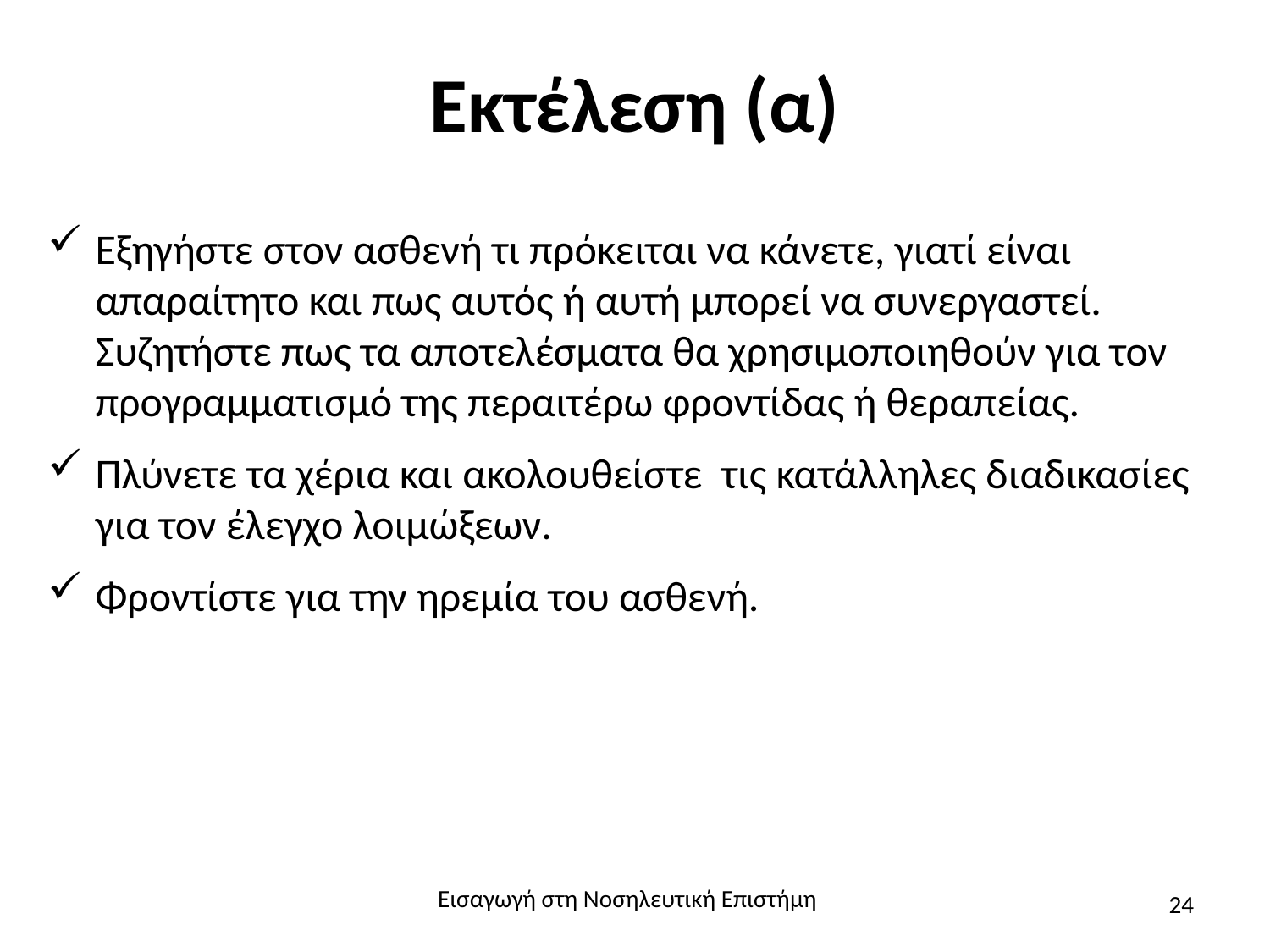

# Εκτέλεση (α)
Εξηγήστε στον ασθενή τι πρόκειται να κάνετε, γιατί είναι απαραίτητο και πως αυτός ή αυτή μπορεί να συνεργαστεί. Συζητήστε πως τα αποτελέσματα θα χρησιμοποιηθούν για τον προγραμματισμό της περαιτέρω φροντίδας ή θεραπείας.
Πλύνετε τα χέρια και ακολουθείστε  τις κατάλληλες διαδικασίες για τον έλεγχο λοιμώξεων.
Φροντίστε για την ηρεμία του ασθενή.
Εισαγωγή στη Νοσηλευτική Επιστήμη

24